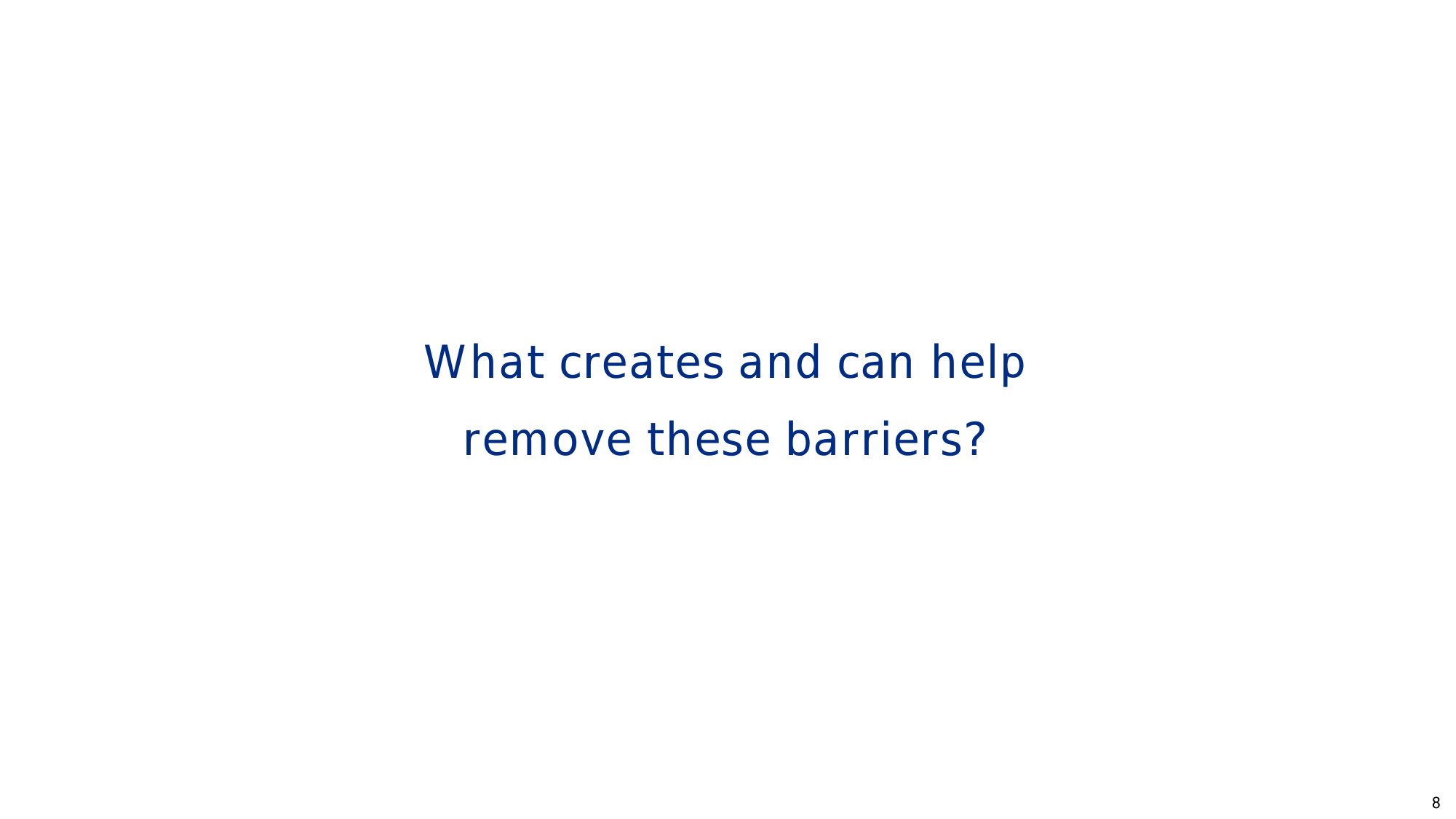

#

What creates and can help
remove these barriers?
8